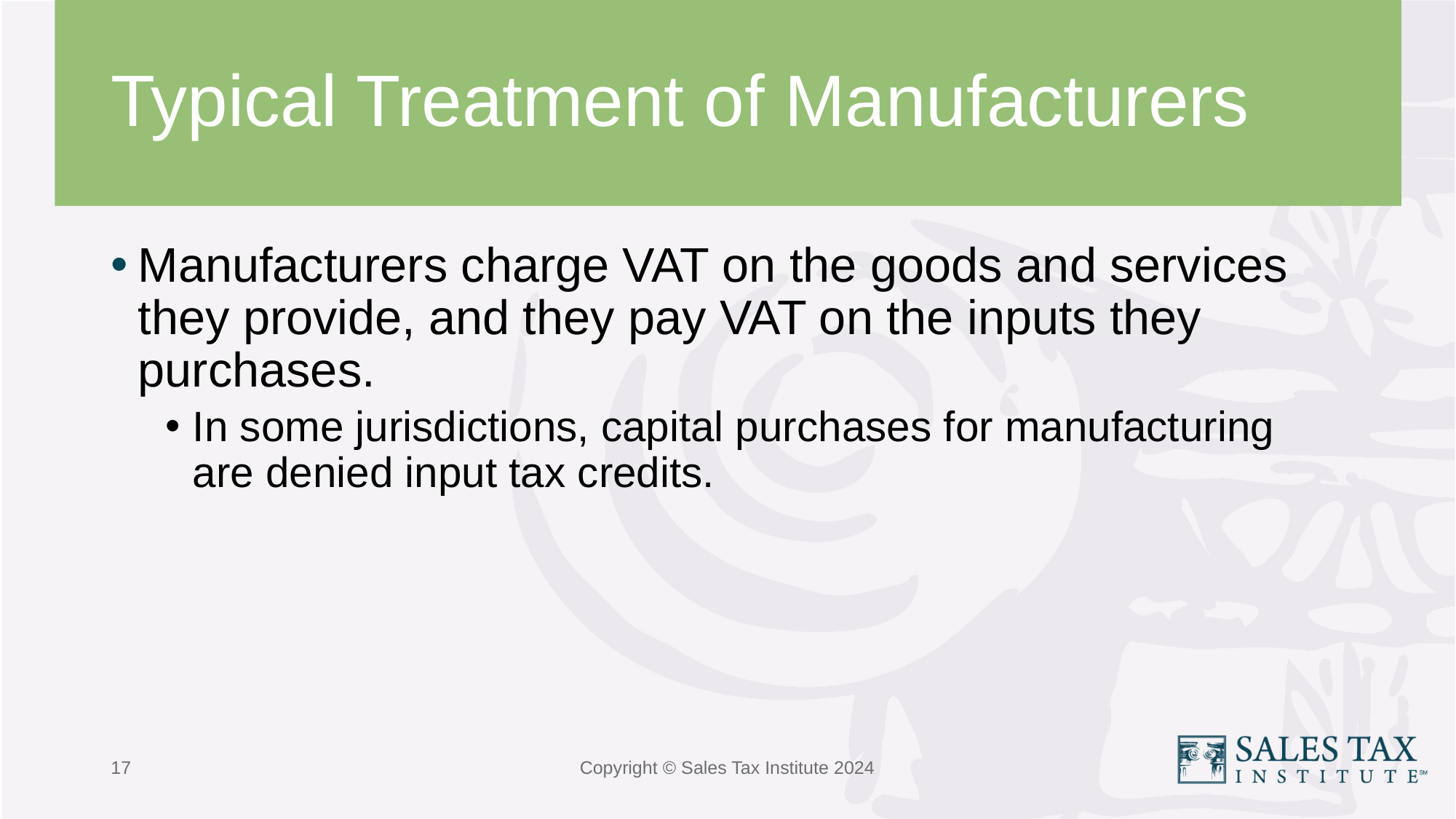

# Typical Treatment of Manufacturers
Manufacturers charge VAT on the goods and services they provide, and they pay VAT on the inputs they purchases.
In some jurisdictions, capital purchases for manufacturing are denied input tax credits.

17
Copyright © Sales Tax Institute 2024